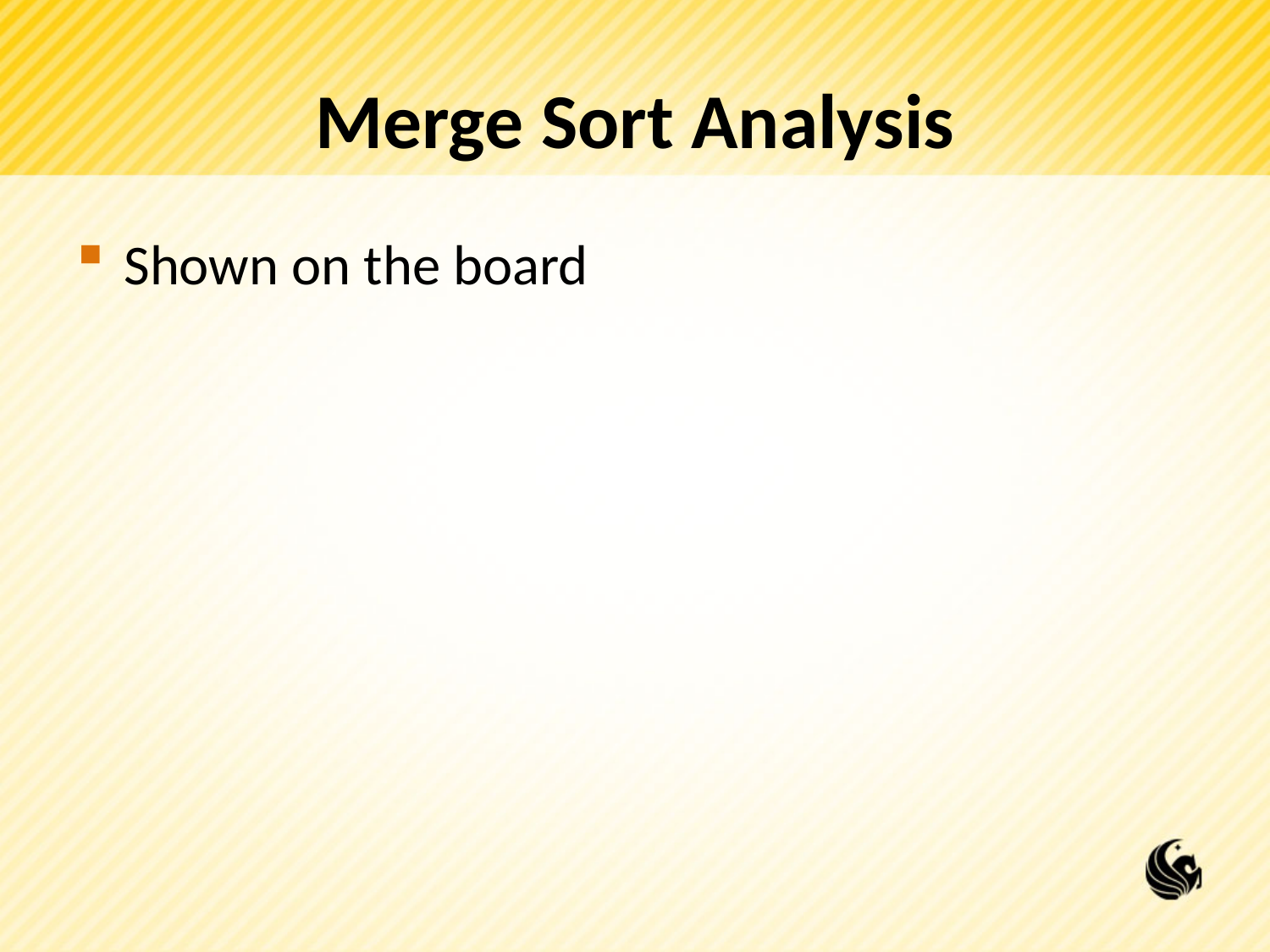

# Merge Sort Analysis
Shown on the board